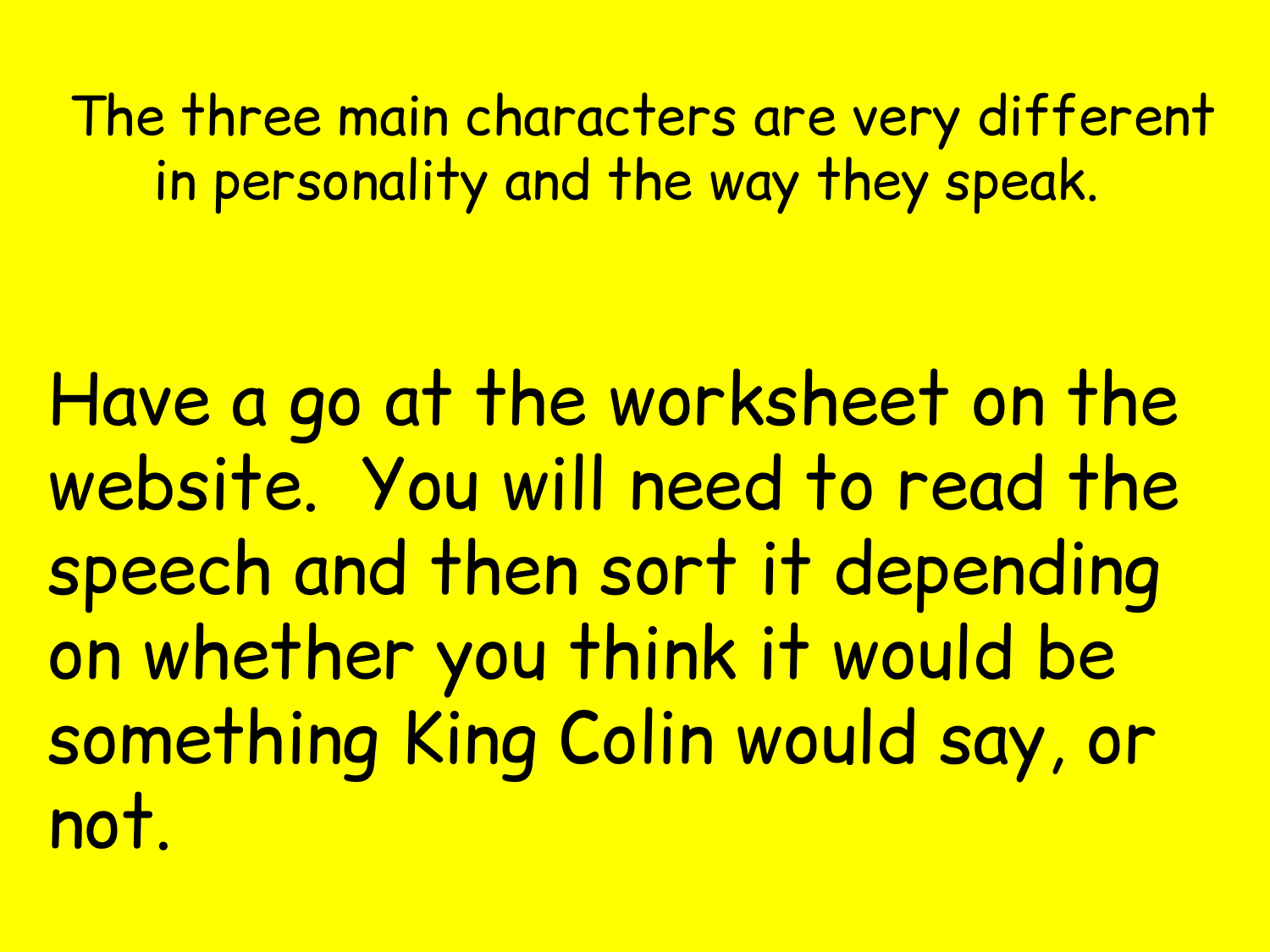

# The three main characters are very different in personality and the way they speak.
Have a go at the worksheet on the website.  You will need to read the speech and then sort it depending on whether you think it would be something King Colin would say, or not.